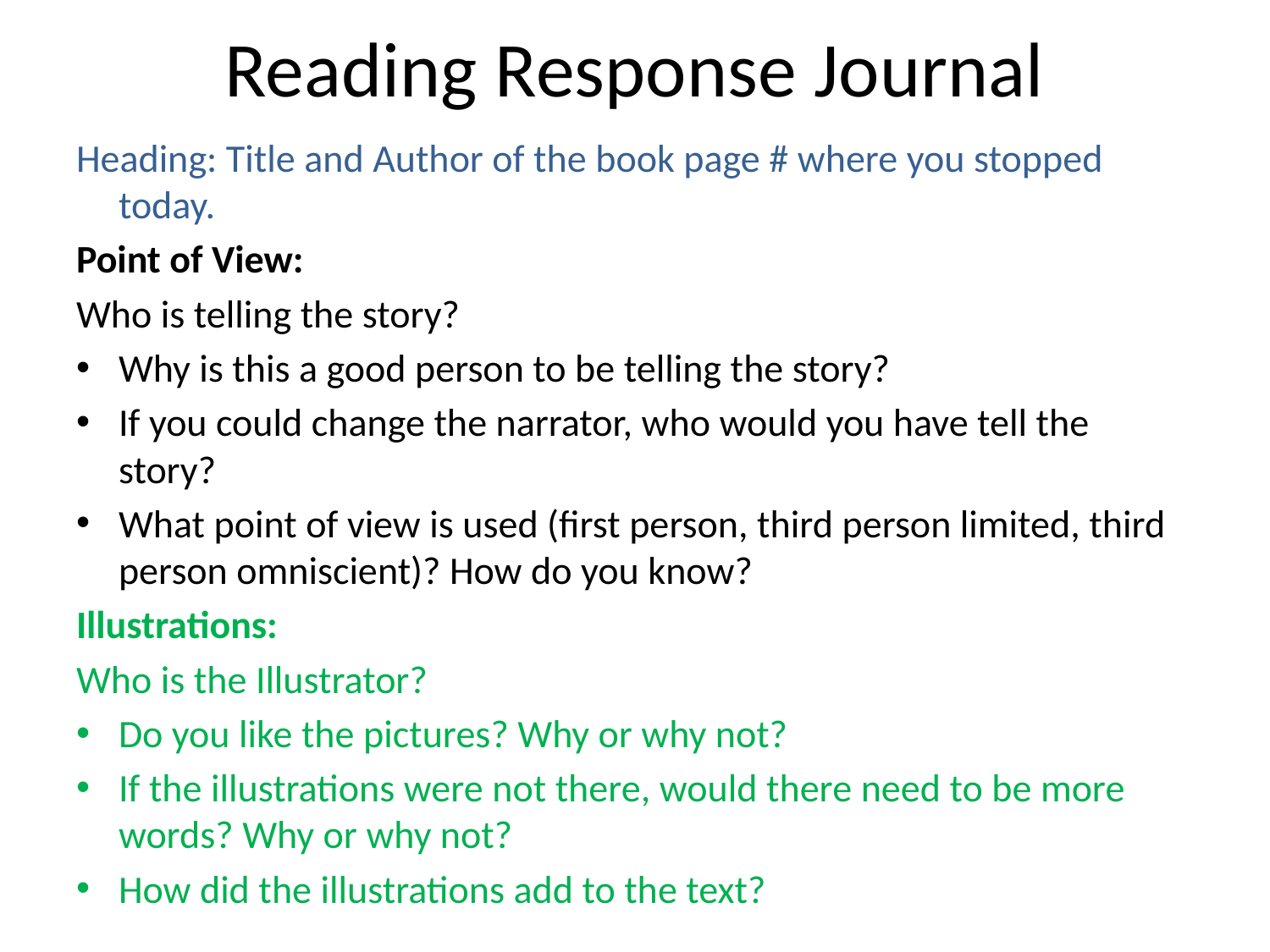

# Reading Response Journal
Heading: Title and Author of the book page # where you stopped today.
Point of View:
Who is telling the story?
Why is this a good person to be telling the story?
If you could change the narrator, who would you have tell the story?
What point of view is used (first person, third person limited, third person omniscient)? How do you know?
Illustrations:
Who is the Illustrator?
Do you like the pictures? Why or why not?
If the illustrations were not there, would there need to be more words? Why or why not?
How did the illustrations add to the text?